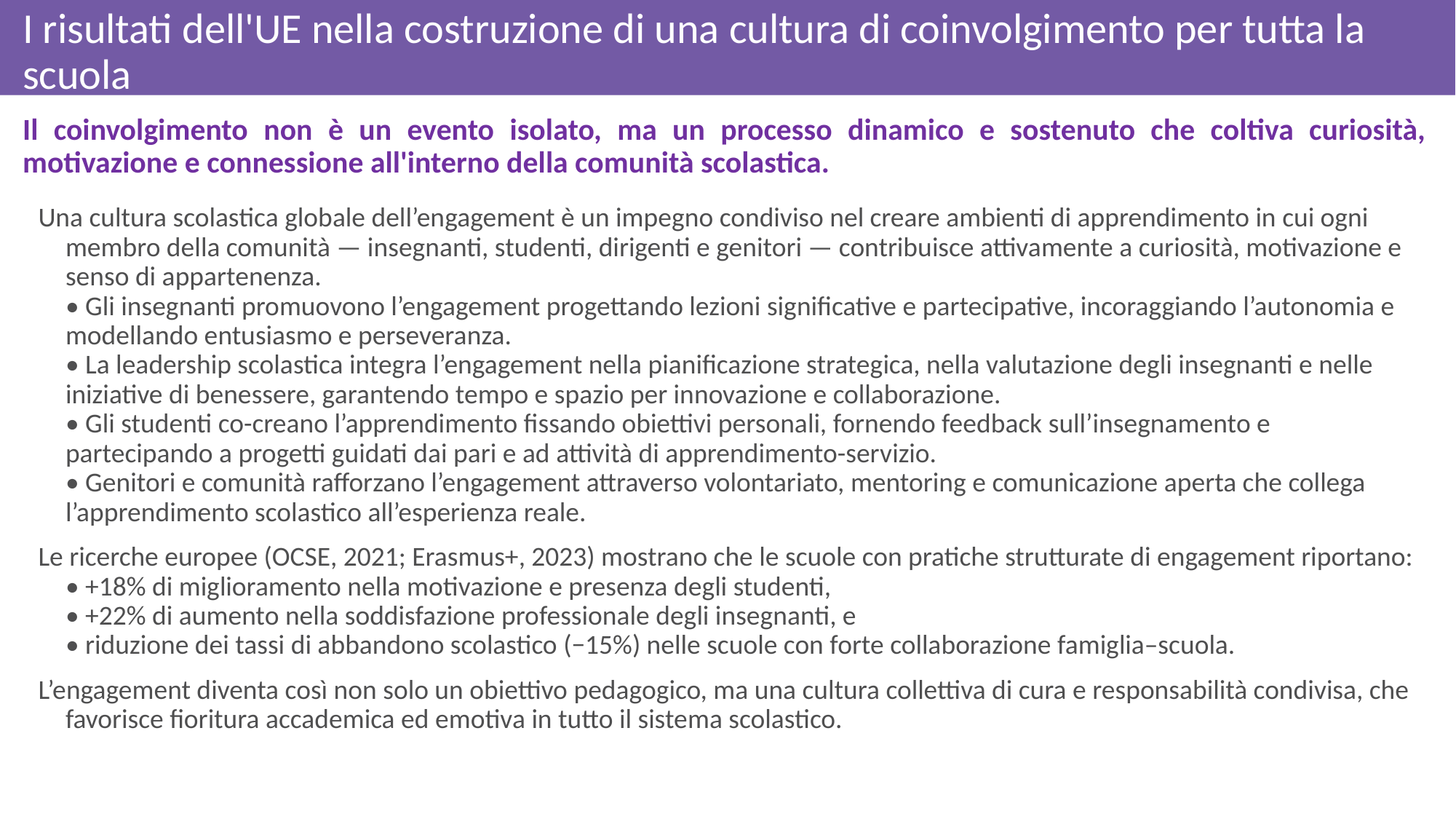

# I risultati dell'UE nella costruzione di una cultura di coinvolgimento per tutta la scuola
Il coinvolgimento non è un evento isolato, ma un processo dinamico e sostenuto che coltiva curiosità, motivazione e connessione all'interno della comunità scolastica.
Una cultura scolastica globale dell’engagement è un impegno condiviso nel creare ambienti di apprendimento in cui ogni membro della comunità — insegnanti, studenti, dirigenti e genitori — contribuisce attivamente a curiosità, motivazione e senso di appartenenza.
• Gli insegnanti promuovono l’engagement progettando lezioni significative e partecipative, incoraggiando l’autonomia e modellando entusiasmo e perseveranza.
• La leadership scolastica integra l’engagement nella pianificazione strategica, nella valutazione degli insegnanti e nelle iniziative di benessere, garantendo tempo e spazio per innovazione e collaborazione.
• Gli studenti co-creano l’apprendimento fissando obiettivi personali, fornendo feedback sull’insegnamento e partecipando a progetti guidati dai pari e ad attività di apprendimento-servizio.
• Genitori e comunità rafforzano l’engagement attraverso volontariato, mentoring e comunicazione aperta che collega l’apprendimento scolastico all’esperienza reale.
Le ricerche europee (OCSE, 2021; Erasmus+, 2023) mostrano che le scuole con pratiche strutturate di engagement riportano:
• +18% di miglioramento nella motivazione e presenza degli studenti,
• +22% di aumento nella soddisfazione professionale degli insegnanti, e
• riduzione dei tassi di abbandono scolastico (−15%) nelle scuole con forte collaborazione famiglia–scuola.
L’engagement diventa così non solo un obiettivo pedagogico, ma una cultura collettiva di cura e responsabilità condivisa, che favorisce fioritura accademica ed emotiva in tutto il sistema scolastico.